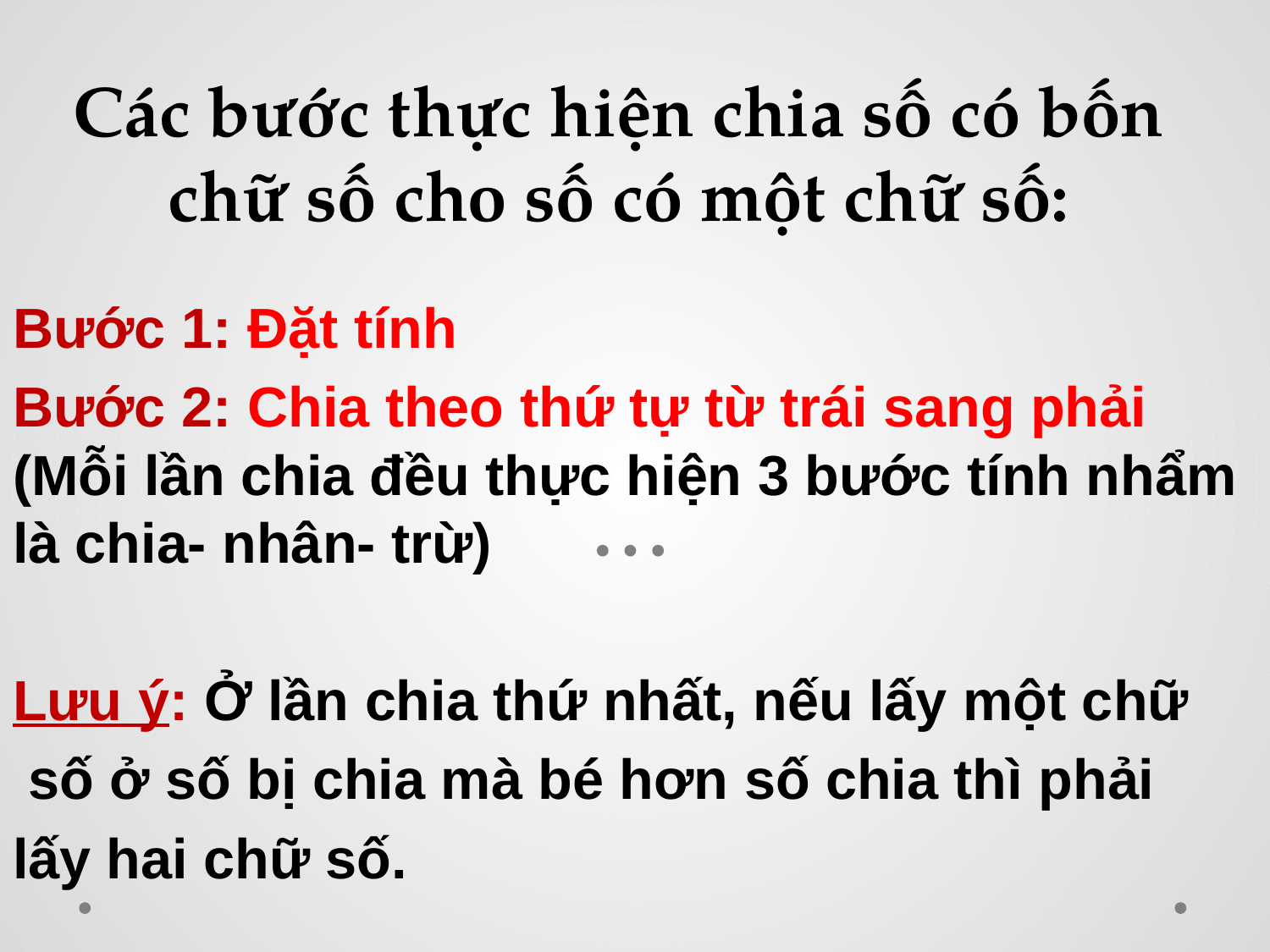

# Các bước thực hiện chia số có bốn chữ số cho số có một chữ số:
Bước 1: Đặt tính
Bước 2: Chia theo thứ tự từ trái sang phải (Mỗi lần chia đều thực hiện 3 bước tính nhẩm là chia- nhân- trừ)

Lưu ý: Ở lần chia thứ nhất, nếu lấy một chữ
 số ở số bị chia mà bé hơn số chia thì phải
lấy hai chữ số.